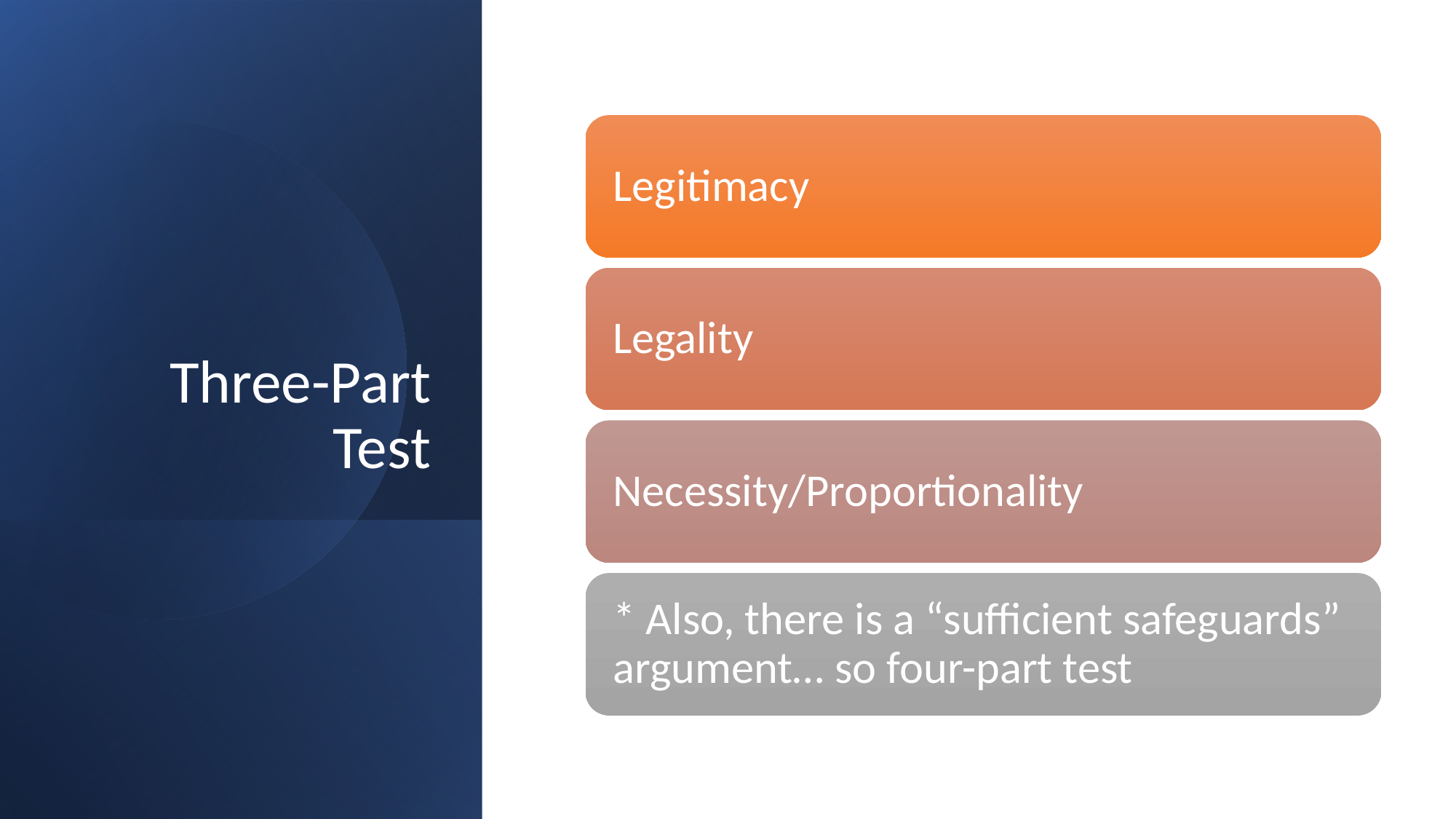

Legitimacy
Legality
Necessity/Proportionality
* Also, there is a “sufficient safeguards” argument… so four-part test

# Three-Part Test